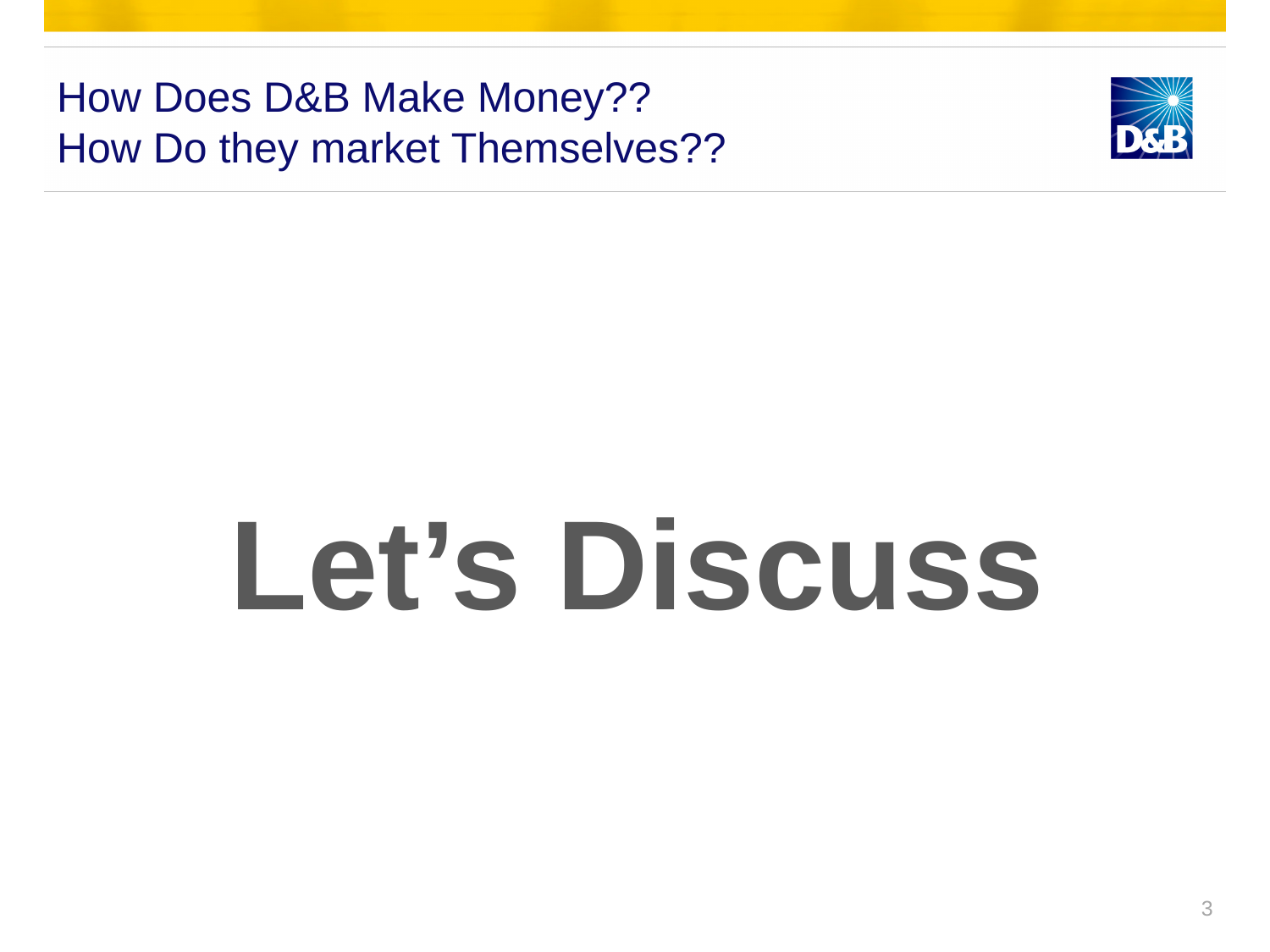

# How Does D&B Make Money?? How Do they market Themselves??
Let’s Discuss

3